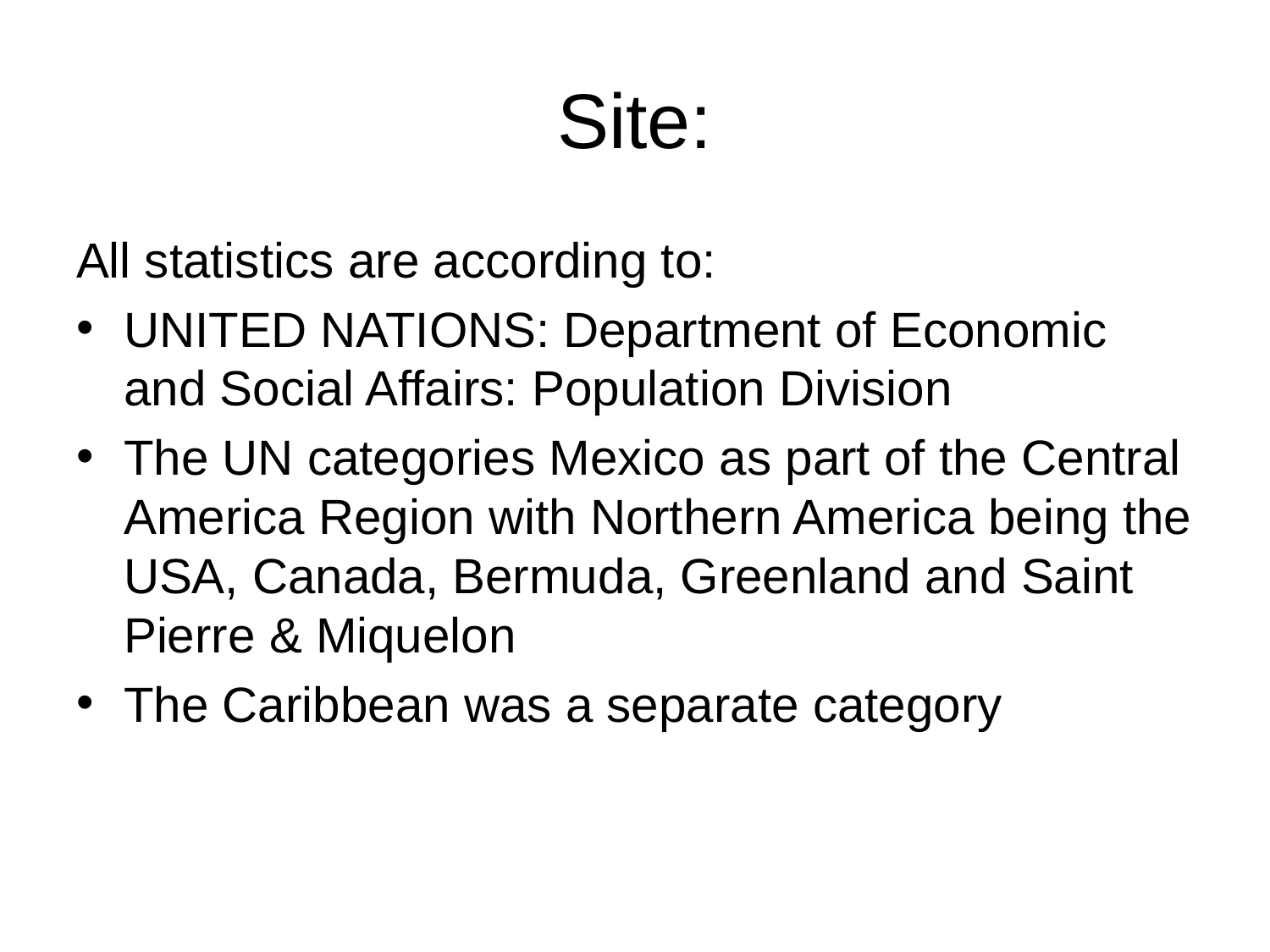

# Site:
All statistics are according to:
UNITED NATIONS: Department of Economic and Social Affairs: Population Division
The UN categories Mexico as part of the Central America Region with Northern America being the USA, Canada, Bermuda, Greenland and Saint Pierre & Miquelon
The Caribbean was a separate category